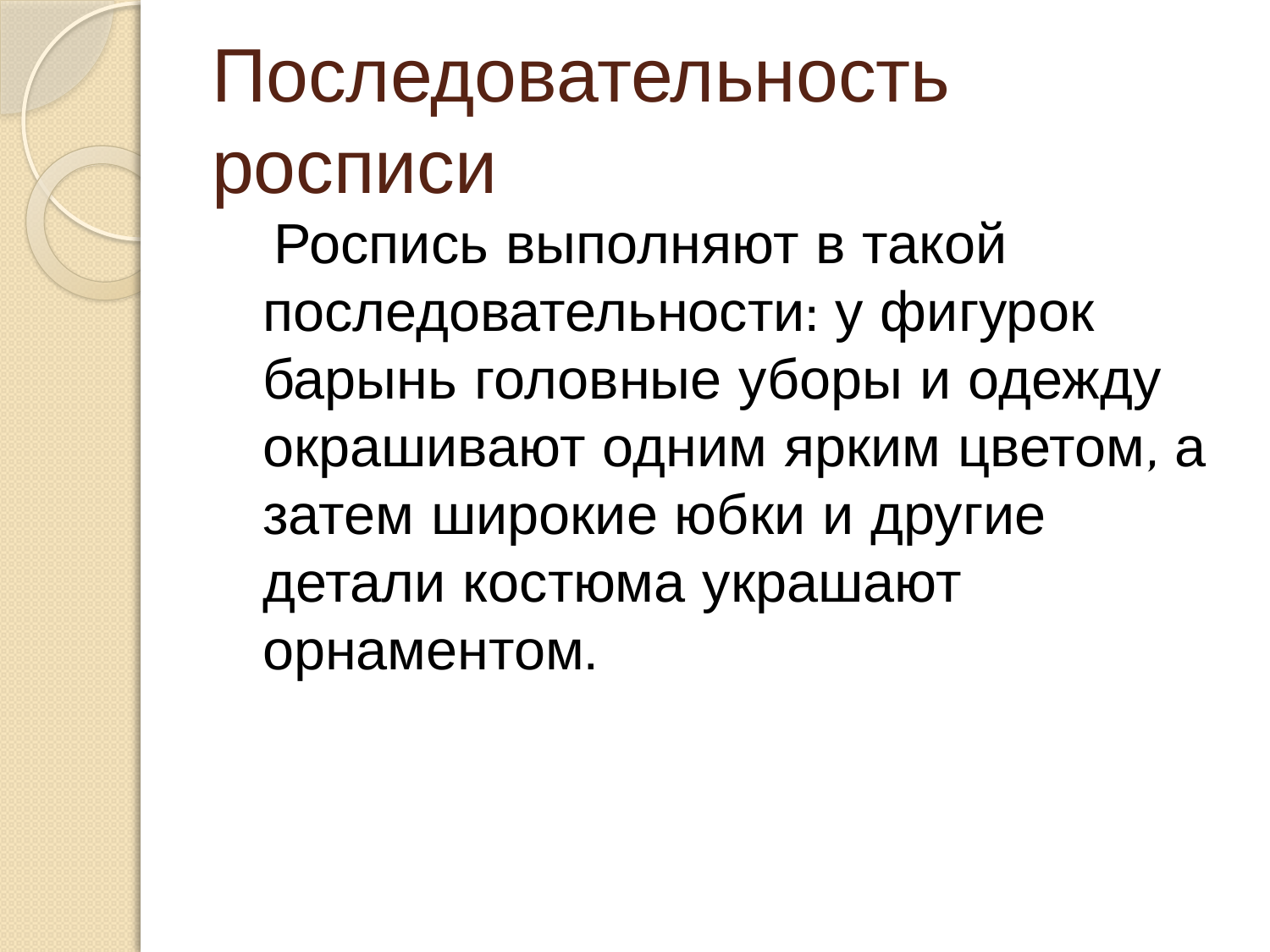

# Последовательность росписи
   Роспись выполняют в такой последовательности: у фигурок барынь головные уборы и одежду окрашивают одним ярким цветом, а затем широкие юбки и другие детали костюма украшают орнаментом.